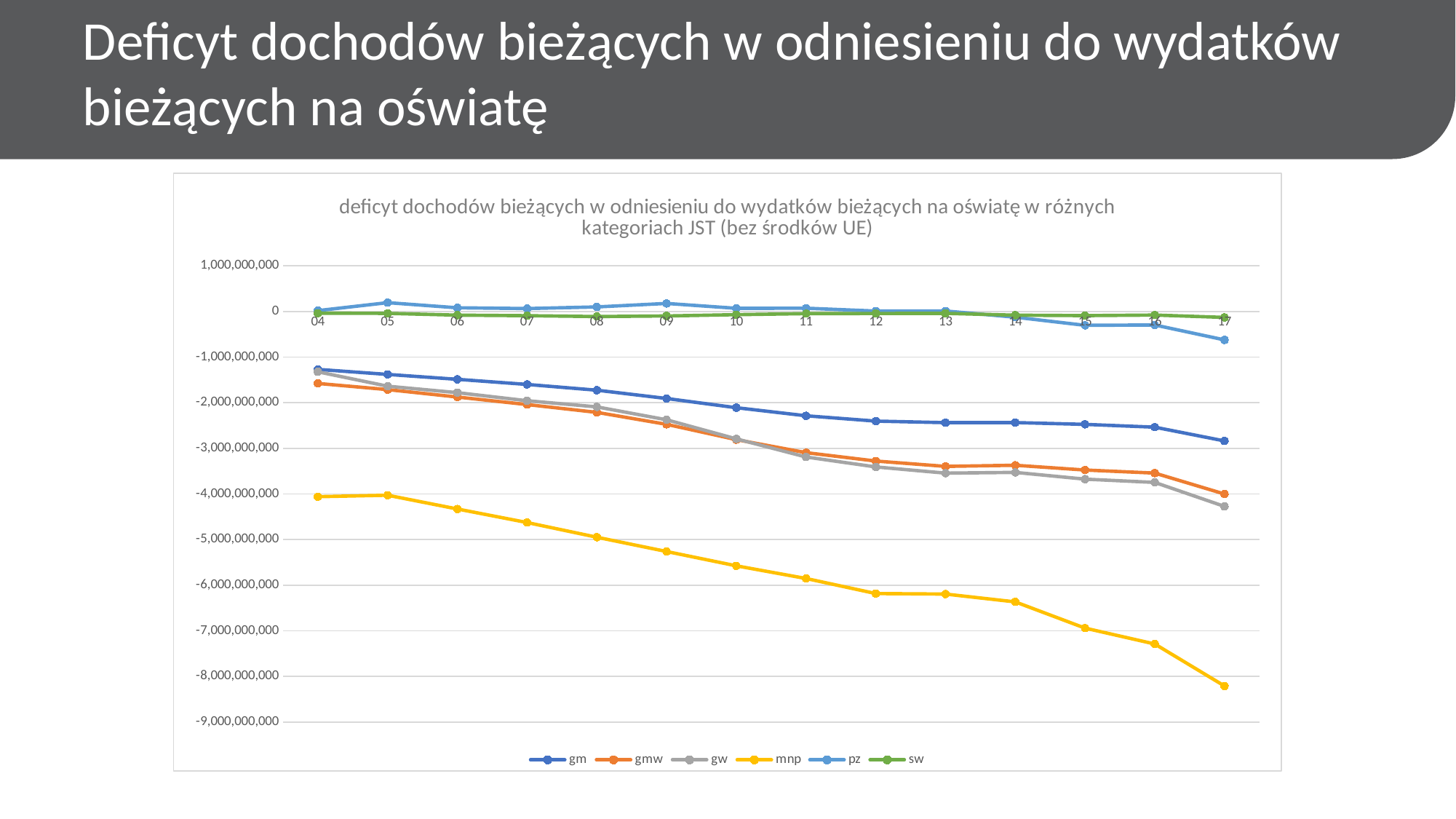

Deficyt dochodów bieżących w odniesieniu do wydatków bieżących na oświatę

### Chart: deficyt dochodów bieżących w odniesieniu do wydatków bieżących na oświatę w różnych kategoriach JST (bez środków UE)

| Category | gm | gmw | gw | mnp | pz | sw |
|---|---|---|---|---|---|---|
| 04 | -1271874540.0 | -1578990549.0 | -1323696499.0 | -4061165181.0 | 16661282.0 | -39669147.0 |
| 05 | -1381326239.0 | -1714837909.0 | -1640202746.0 | -4029496947.0 | 191236930.0 | -43420840.0 |
| 06 | -1489117126.0 | -1877142080.0 | -1780737816.0 | -4330937765.0 | 78502716.0 | -82080738.0 |
| 07 | -1601236271.0 | -2041718651.0 | -1957585531.0 | -4627667338.0 | 61946962.0 | -94446945.0 |
| 08 | -1727610045.0 | -2213774298.0 | -2093570813.0 | -4949071607.0 | 97327173.0 | -112837283.0 |
| 09 | -1909022420.0 | -2475308112.0 | -2375873934.0 | -5262514328.0 | 173620542.0 | -99794971.0 |
| 10 | -2111292154.0 | -2811287759.0 | -2793781977.0 | -5576638321.0 | 67679792.0 | -72025210.0 |
| 11 | -2288236191.0 | -3096638950.0 | -3191419999.0 | -5853841971.0 | 69760588.0 | -49032606.0 |
| 12 | -2404775385.0 | -3280583400.0 | -3409108244.0 | -6183867225.0 | 7328265.0 | -46334978.0 |
| 13 | -2438261939.0 | -3396454561.0 | -3545526878.0 | -6195289790.0 | 8678311.0 | -43353291.0 |
| 14 | -2437009545.0 | -3372473632.0 | -3529508525.0 | -6366036883.0 | -127932262.0 | -82756679.0 |
| 15 | -2475708371.0 | -3476488274.0 | -3676908319.0 | -6942350702.0 | -306165218.0 | -92328446.0 |
| 16 | -2537439468.0 | -3544512310.0 | -3748472086.0 | -7289207243.0 | -298625630.0 | -80480073.0 |
| 17 | -2839346613.0 | -4002609936.0 | -4274561964.0 | -8209525721.0 | -625868676.0 | -133015758.0 |